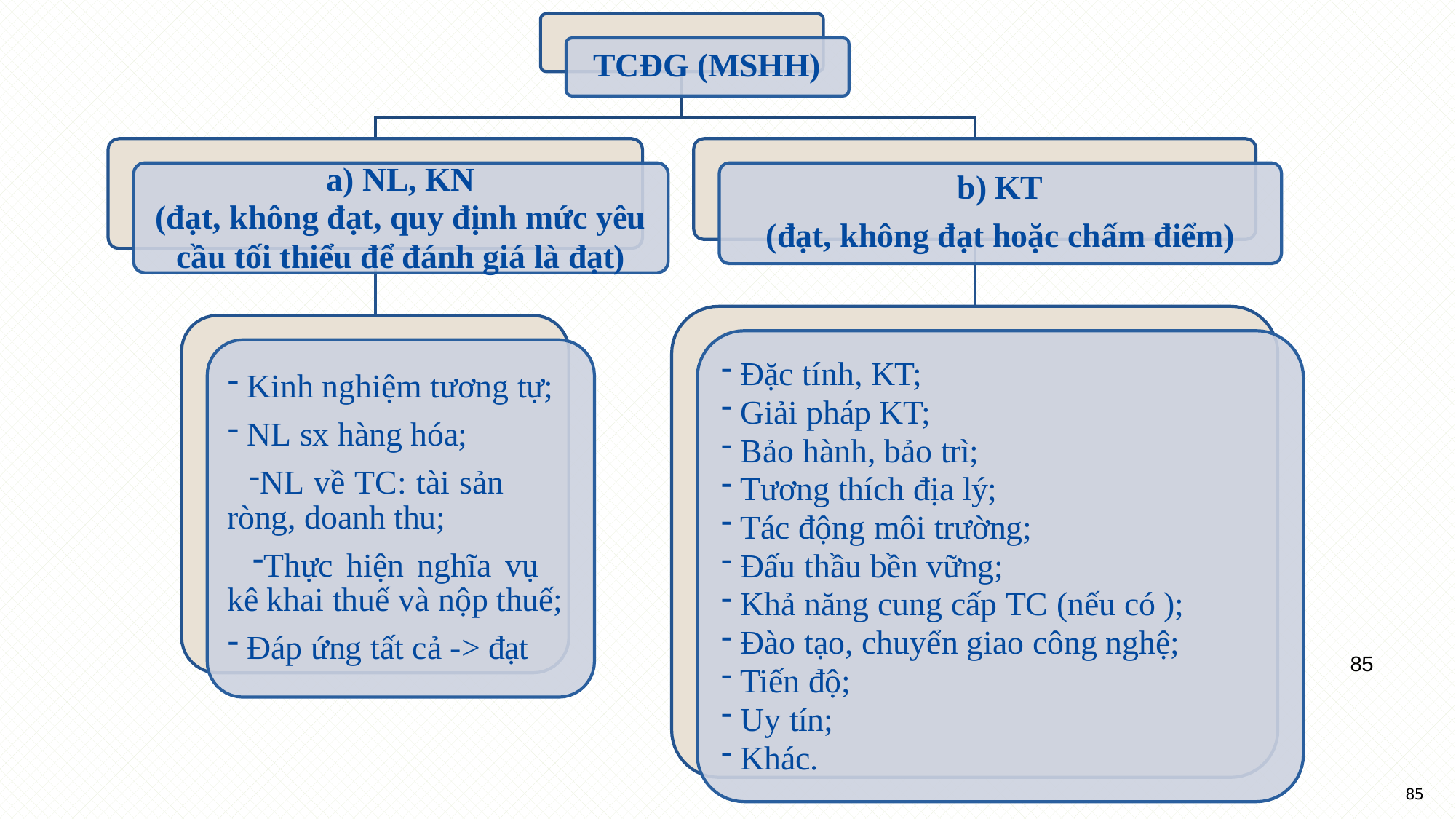

# TCĐG (MSHH)

b) KT
(đạt, không đạt hoặc chấm điểm)
a) NL, KN
(đạt, không đạt, quy định mức yêu
cầu tối thiểu để đánh giá là đạt)

Đặc tính, KT;
Giải pháp KT;
Bảo hành, bảo trì;
Tương thích địa lý;
Tác động môi trường;
Đấu thầu bền vững;
Khả năng cung cấp TC (nếu có );
Đào tạo, chuyển giao công nghệ;
Tiến độ;
Uy tín;
Khác.
Kinh nghiệm tương tự;
NL sx hàng hóa;
NL về TC: tài sản ròng, doanh thu;
Thực hiện nghĩa vụ kê khai thuế và nộp thuế;
Đáp ứng tất cả -> đạt
85
85